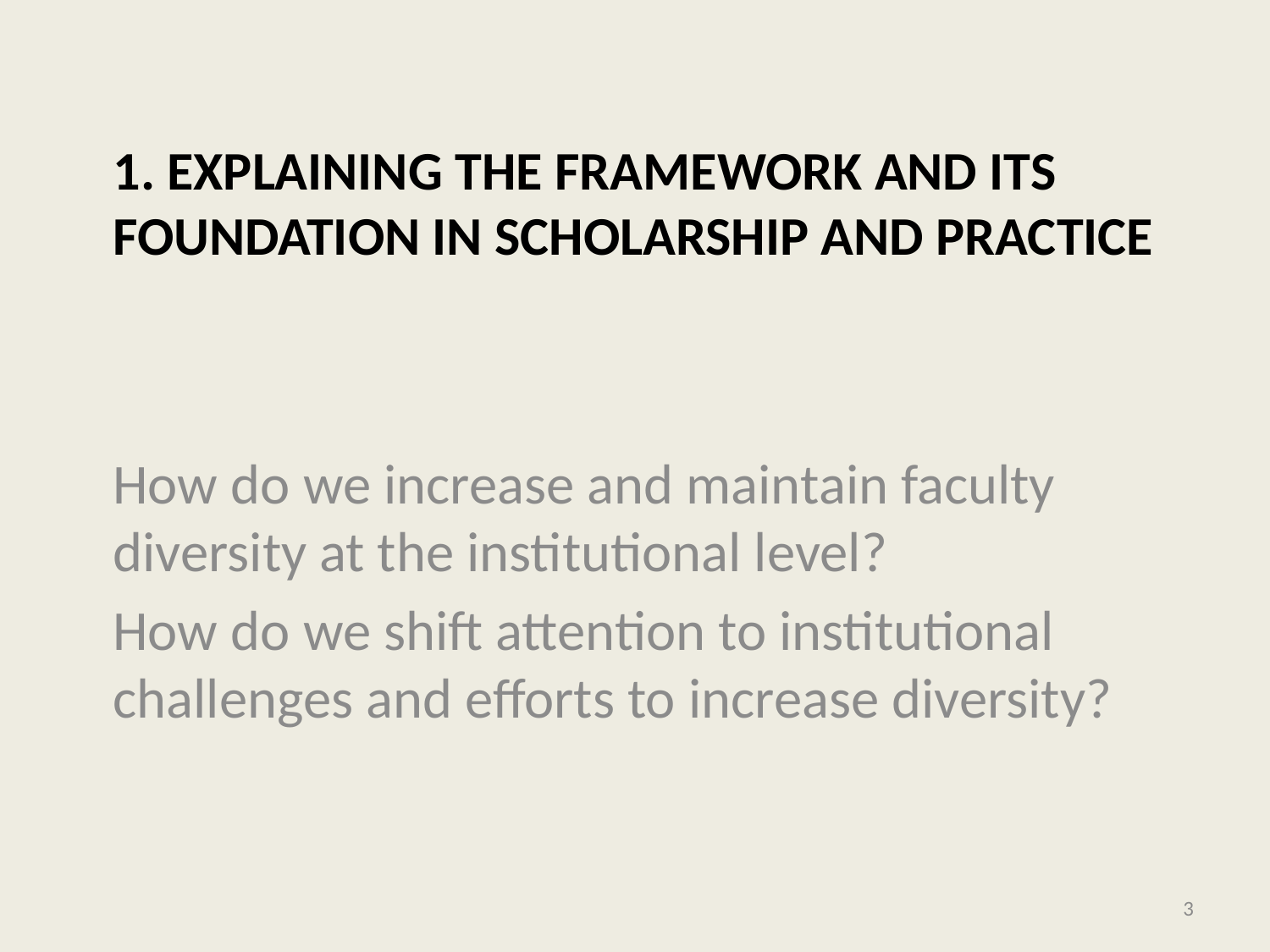

# 1. Explaining the Framework and its foundation in scholarship and practice
How do we increase and maintain faculty diversity at the institutional level?
How do we shift attention to institutional challenges and efforts to increase diversity?
3